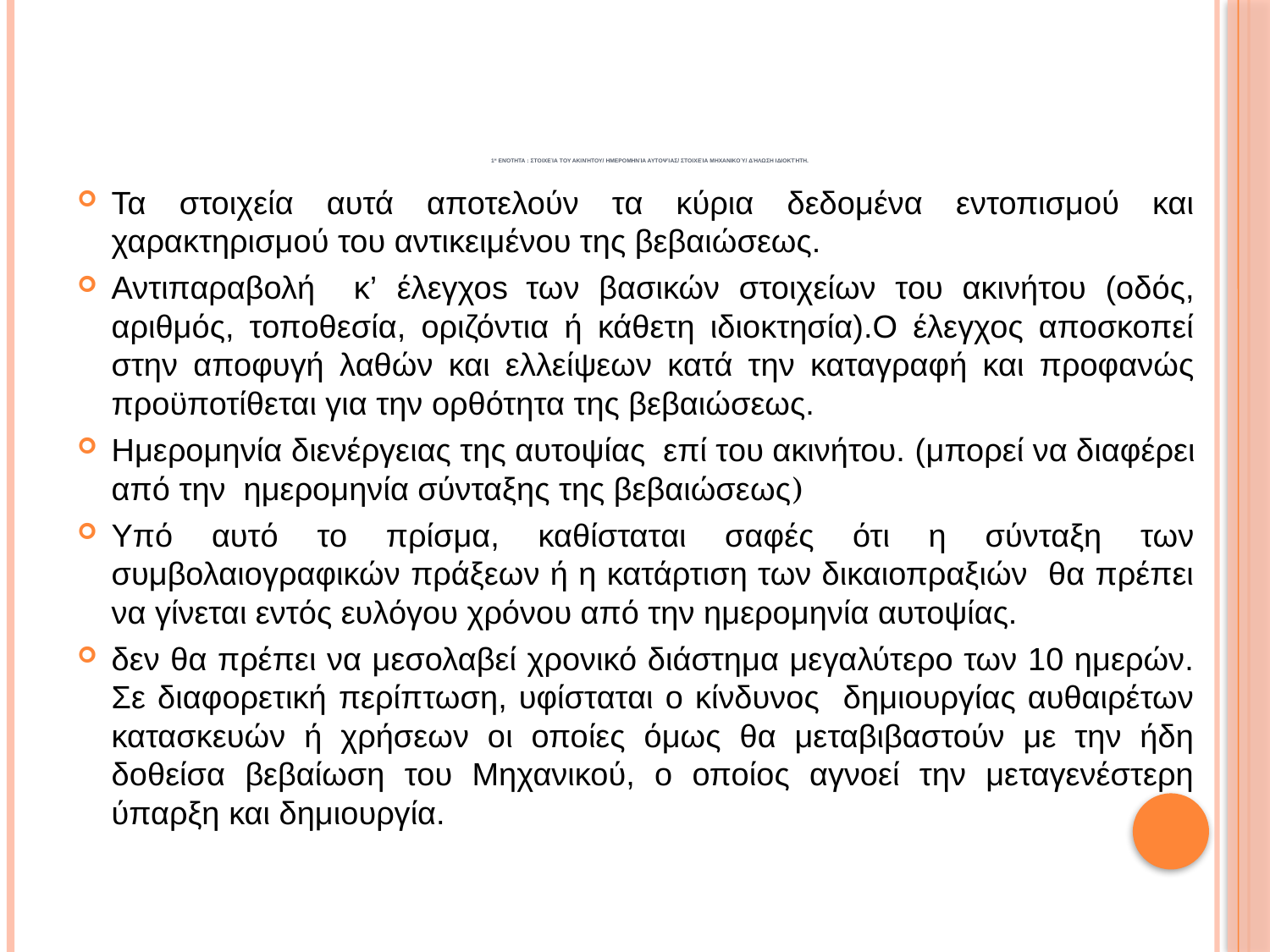

# 1η ενότητα : Στοιχεία του ακινήτου/ Ημερομηνία αυτοψίας/ Στοιχεία Μηχανικού/ Δήλωση ιδιοκτήτη.
Τα στοιχεία αυτά αποτελούν τα κύρια δεδομένα εντοπισμού και χαρακτηρισμού του αντικειμένου της βεβαιώσεως.
Αντιπαραβολή  κ’ έλεγχοs των βασικών στοιχείων του ακινήτου (οδός, αριθμός, τοποθεσία, οριζόντια ή κάθετη ιδιοκτησία).Ο έλεγχος αποσκοπεί στην αποφυγή λαθών και ελλείψεων κατά την καταγραφή και προφανώς προϋποτίθεται για την ορθότητα της βεβαιώσεως.
Ημερομηνία διενέργειας της αυτοψίας  επί του ακινήτου. (μπορεί να διαφέρει από την  ημερομηνία σύνταξης της βεβαιώσεως)
Υπό αυτό το πρίσμα, καθίσταται σαφές ότι η σύνταξη των συμβολαιογραφικών πράξεων ή η κατάρτιση των δικαιοπραξιών  θα πρέπει να γίνεται εντός ευλόγου χρόνου από την ημερομηνία αυτοψίας.
δεν θα πρέπει να μεσολαβεί χρονικό διάστημα μεγαλύτερο των 10 ημερών. Σε διαφορετική περίπτωση, υφίσταται ο κίνδυνος  δημιουργίας αυθαιρέτων κατασκευών ή χρήσεων οι οποίες όμως θα μεταβιβαστούν με την ήδη δοθείσα βεβαίωση του Μηχανικού, ο οποίος αγνοεί την μεταγενέστερη ύπαρξη και δημιουργία.